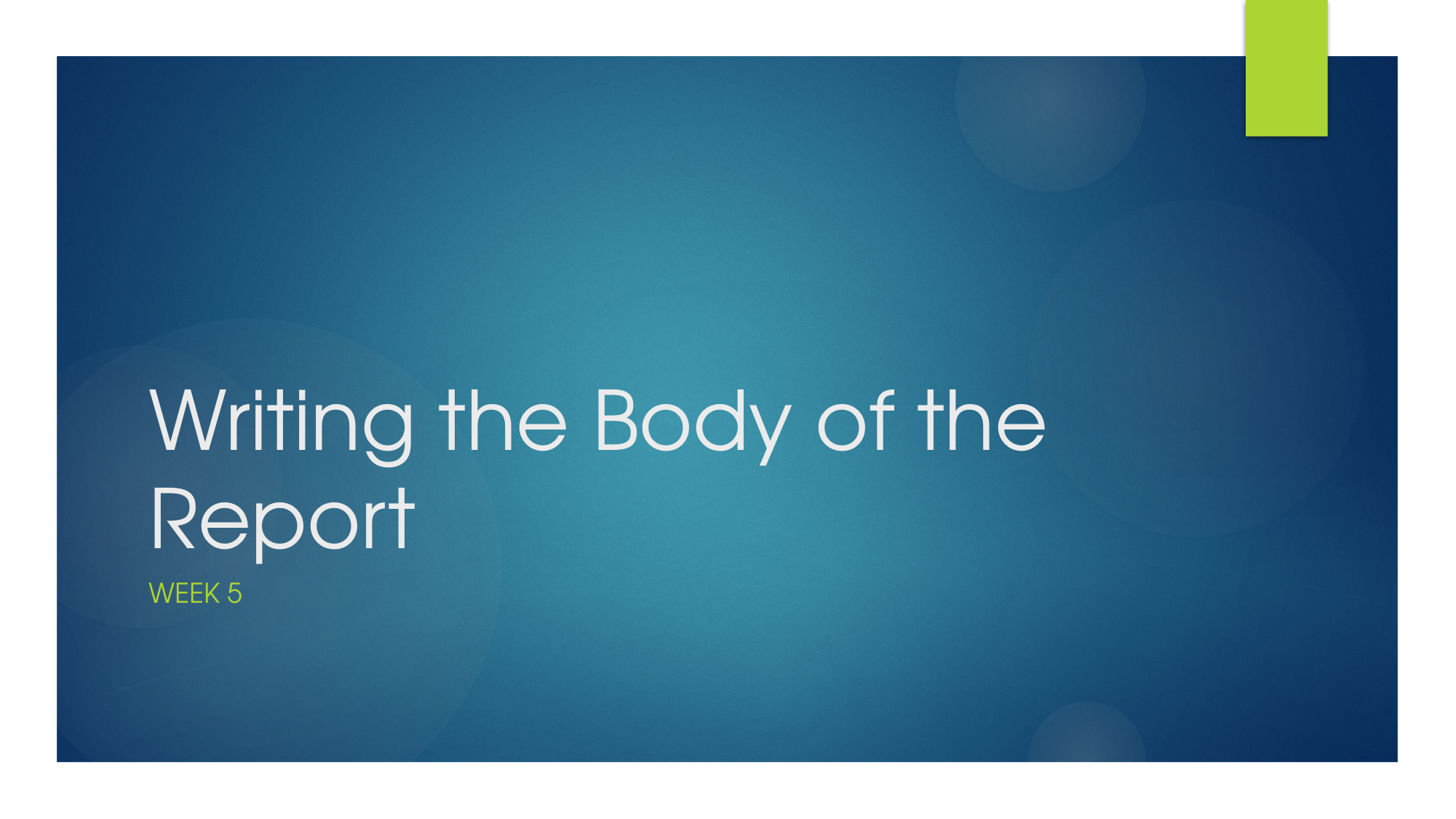

# Writing the Body of the Report
Week 5